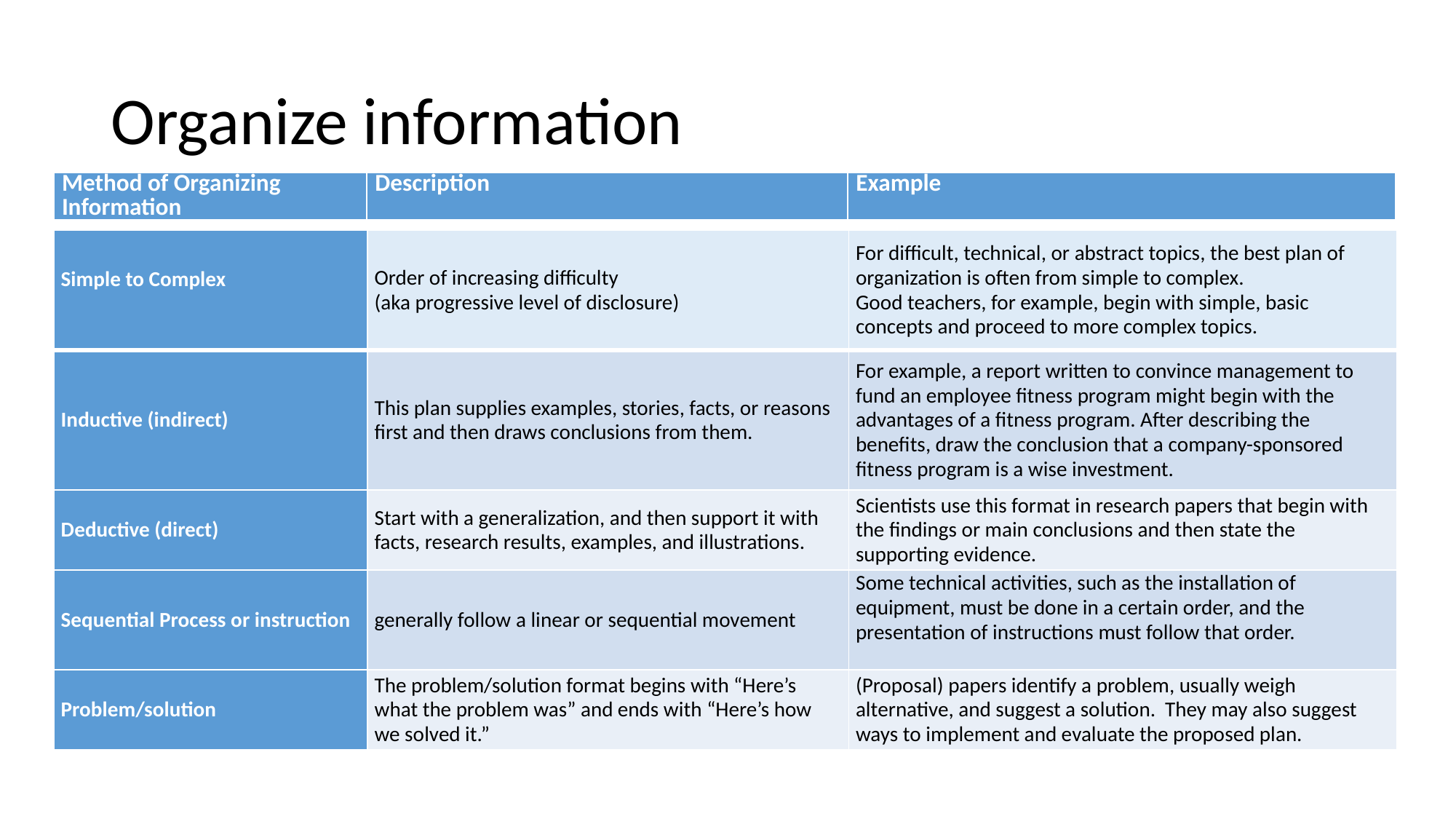

# Organize information
| Method of Organizing Information | Description | Example |
| --- | --- | --- |
| Simple to Complex | Order of increasing difficulty (aka progressive level of disclosure) | For difficult, technical, or abstract topics, the best plan of organization is often from simple to complex. Good teachers, for example, begin with simple, basic concepts and proceed to more complex topics. |
| --- | --- | --- |
| Inductive (indirect) | This plan supplies examples, stories, facts, or reasons first and then draws conclusions from them. | For example, a report written to convince management to fund an employee fitness program might begin with the advantages of a fitness program. After describing the benefits, draw the conclusion that a company-sponsored fitness program is a wise investment. |
| Deductive (direct) | Start with a generalization, and then support it with facts, research results, examples, and illustrations. | Scientists use this format in research papers that begin with the findings or main conclusions and then state the supporting evidence. |
| Sequential Process or instruction | generally follow a linear or sequential movement | Some technical activities, such as the installation of equipment, must be done in a certain order, and the presentation of instructions must follow that order. |
| Problem/solution | The problem/solution format begins with “Here’s what the problem was” and ends with “Here’s how we solved it.” | (Proposal) papers identify a problem, usually weigh alternative, and suggest a solution. They may also suggest ways to implement and evaluate the proposed plan. |